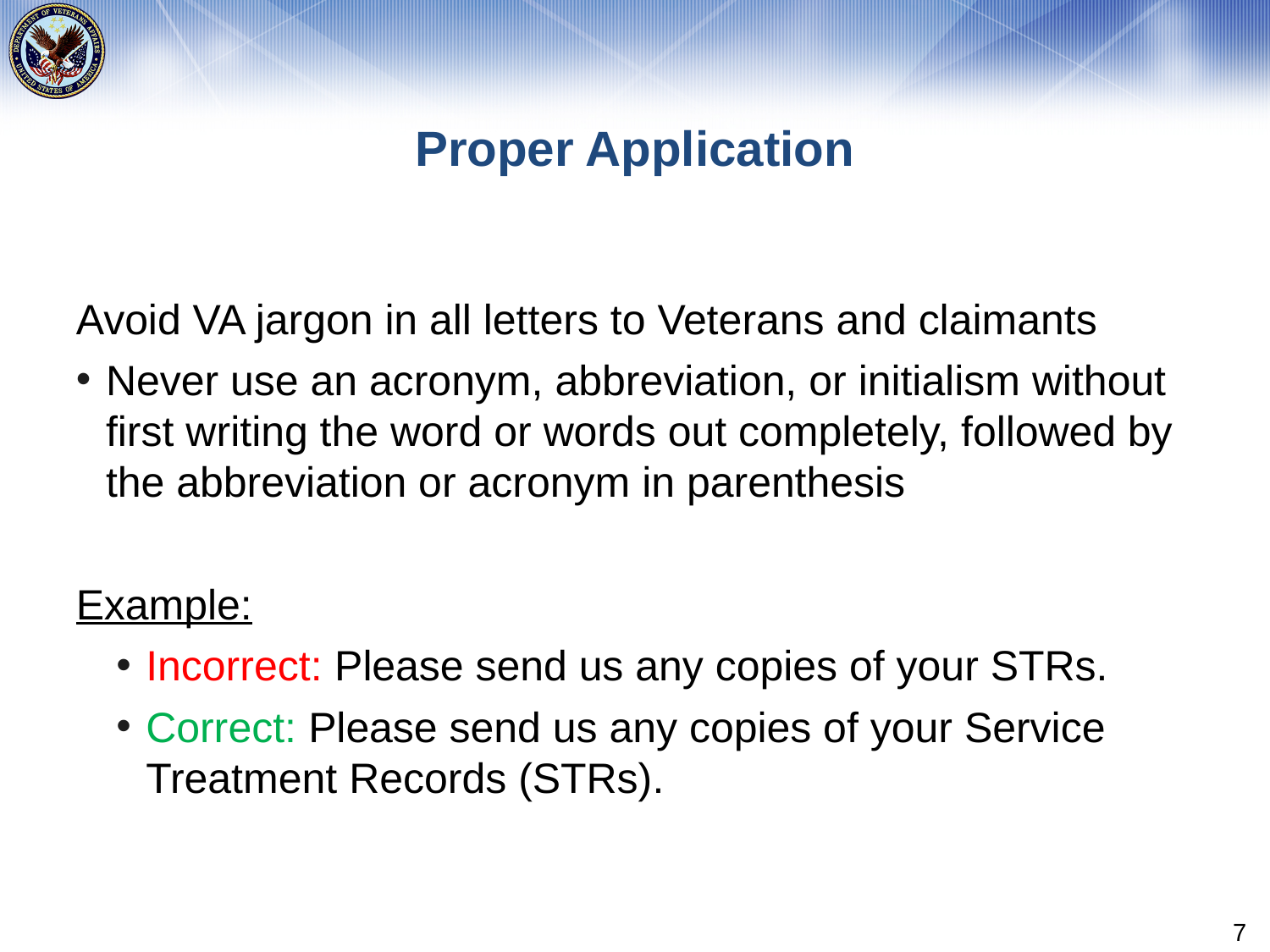

# Proper Application
Avoid VA jargon in all letters to Veterans and claimants
Never use an acronym, abbreviation, or initialism without first writing the word or words out completely, followed by the abbreviation or acronym in parenthesis

Example:
Incorrect: Please send us any copies of your STRs.
Correct: Please send us any copies of your Service Treatment Records (STRs).

7